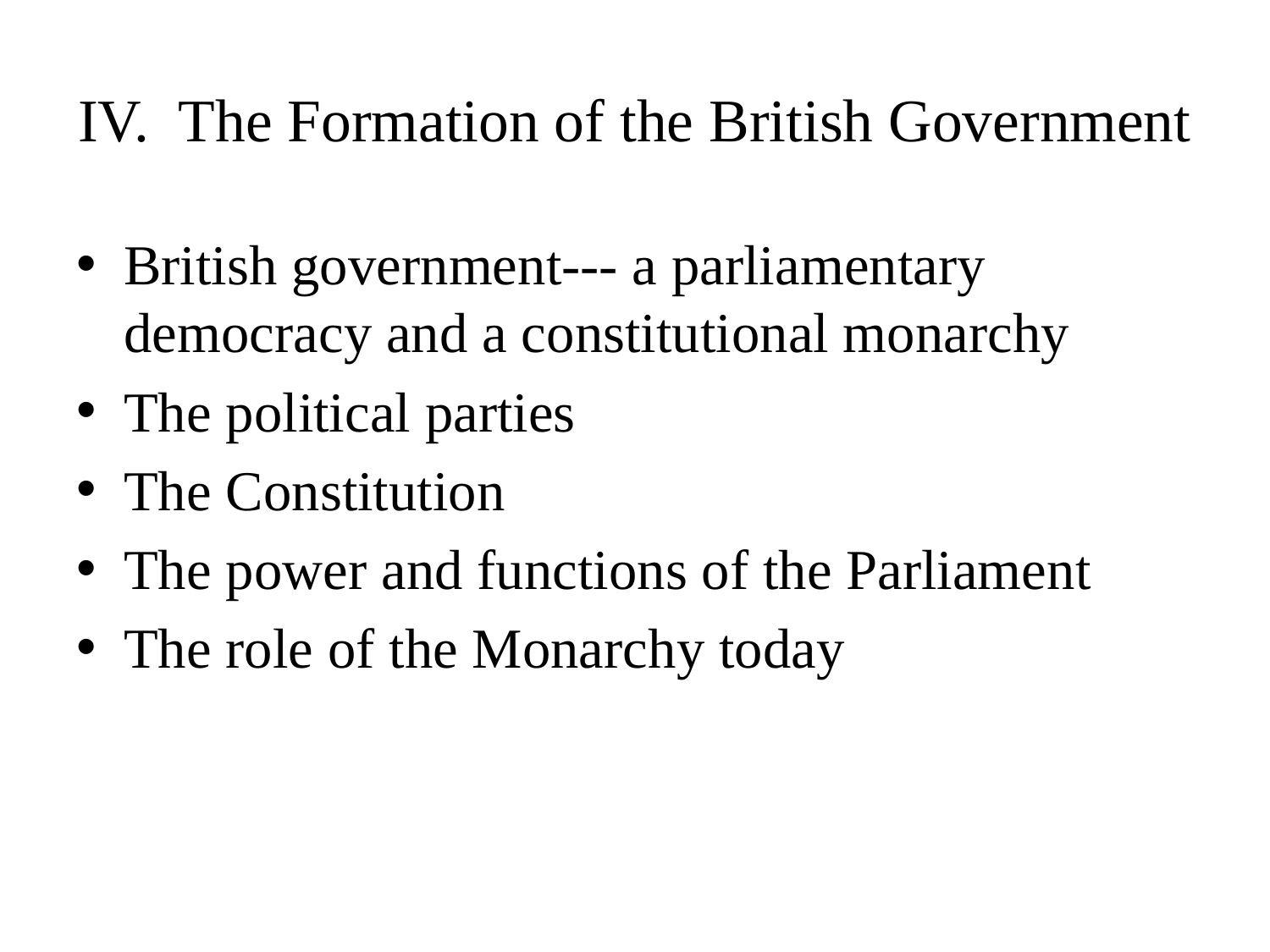

# IV.  The Formation of the British Government
British government--- a parliamentary democracy and a constitutional monarchy
The political parties
The Constitution
The power and functions of the Parliament
The role of the Monarchy today